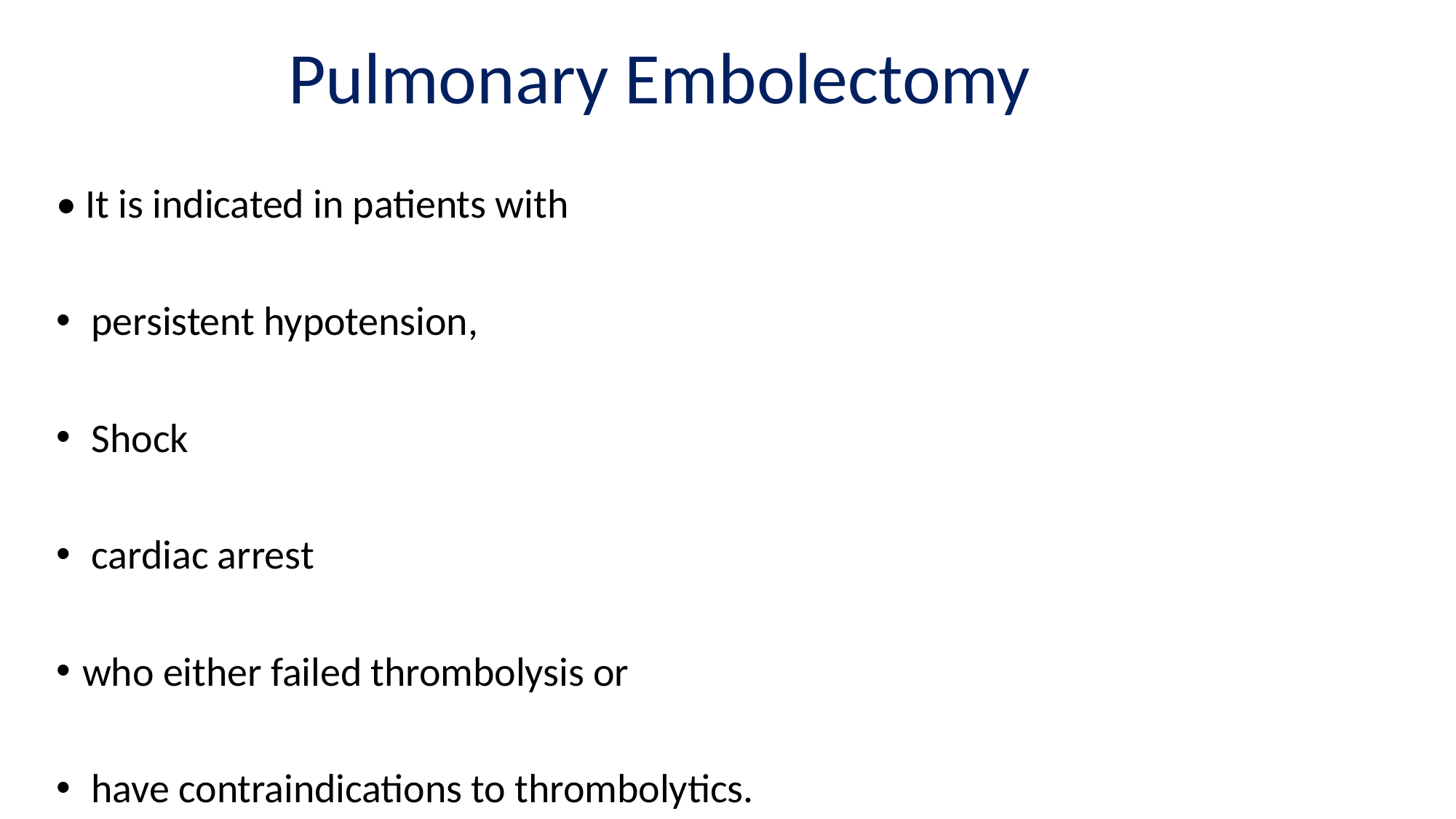

# Pulmonary Embolectomy
• It is indicated in patients with

 persistent hypotension,

 Shock

 cardiac arrest

who either failed thrombolysis or

 have contraindications to thrombolytics.